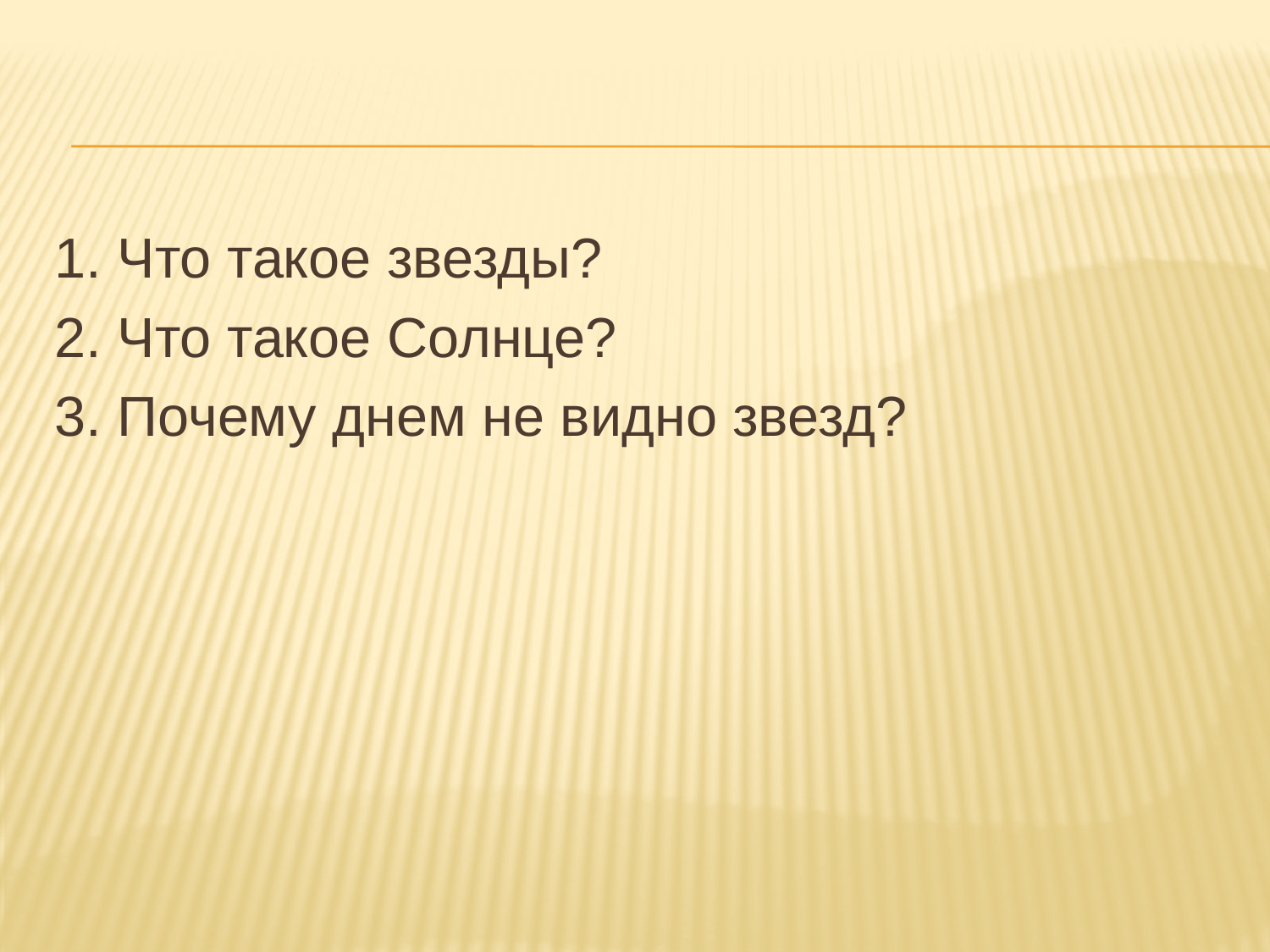

#
1. Что такое звезды?
2. Что такое Солнце?
3. Почему днем не видно звезд?